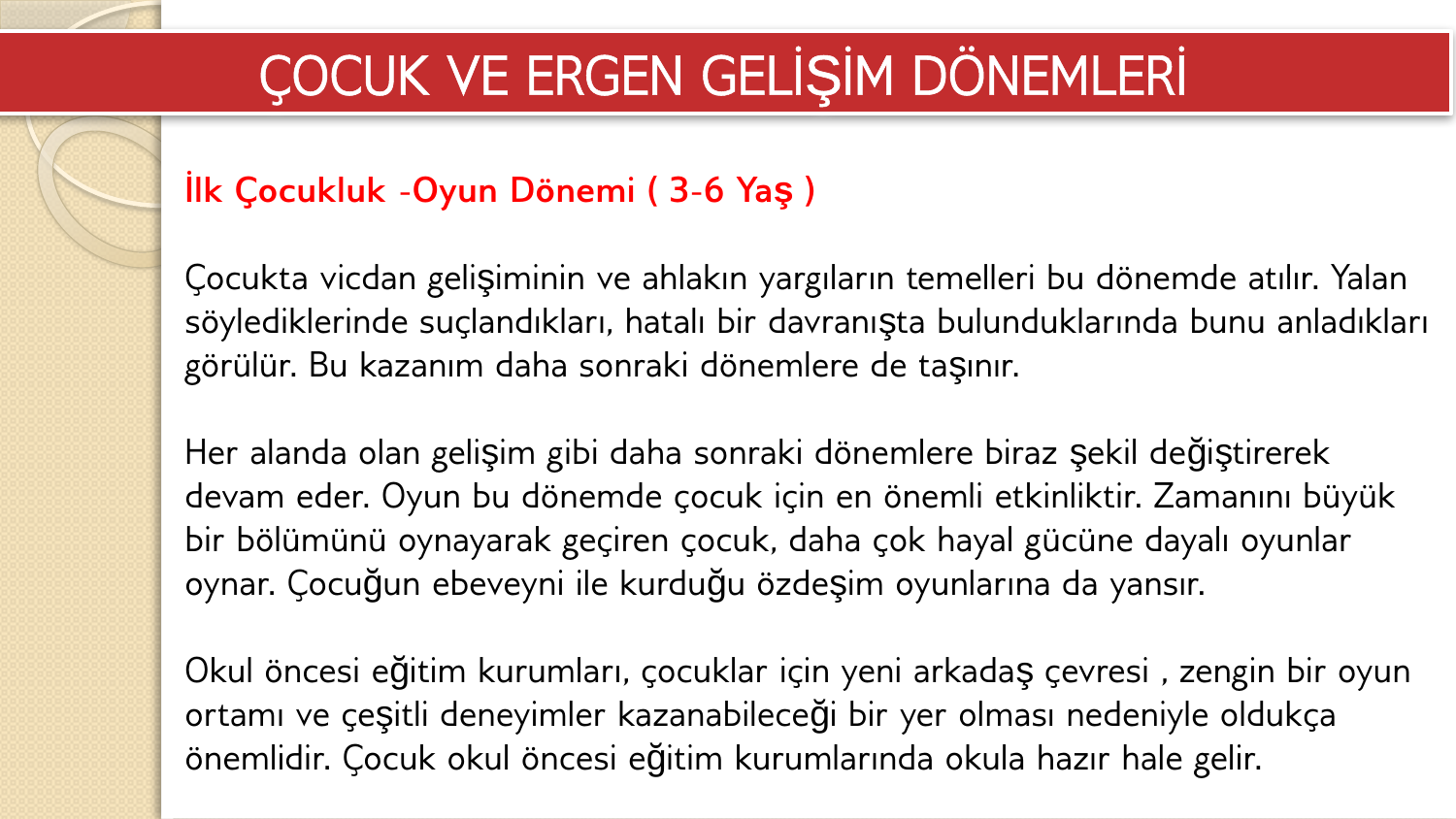

ÇOCUK VE ERGEN GELİŞİM DÖNEMLERİ
İlk Çocukluk -Oyun Dönemi ( 3-6 Yaş )

Çocukta vicdan gelişiminin ve ahlakın yargıların temelleri bu dönemde atılır. Yalan söylediklerinde suçlandıkları, hatalı bir davranışta bulunduklarında bunu anladıkları görülür. Bu kazanım daha sonraki dönemlere de taşınır.

Her alanda olan gelişim gibi daha sonraki dönemlere biraz şekil değiştirerek devam eder. Oyun bu dönemde çocuk için en önemli etkinliktir. Zamanını büyük bir bölümünü oynayarak geçiren çocuk, daha çok hayal gücüne dayalı oyunlar oynar. Çocuğun ebeveyni ile kurduğu özdeşim oyunlarına da yansır.

Okul öncesi eğitim kurumları, çocuklar için yeni arkadaş çevresi , zengin bir oyun ortamı ve çeşitli deneyimler kazanabileceği bir yer olması nedeniyle oldukça önemlidir. Çocuk okul öncesi eğitim kurumlarında okula hazır hale gelir.